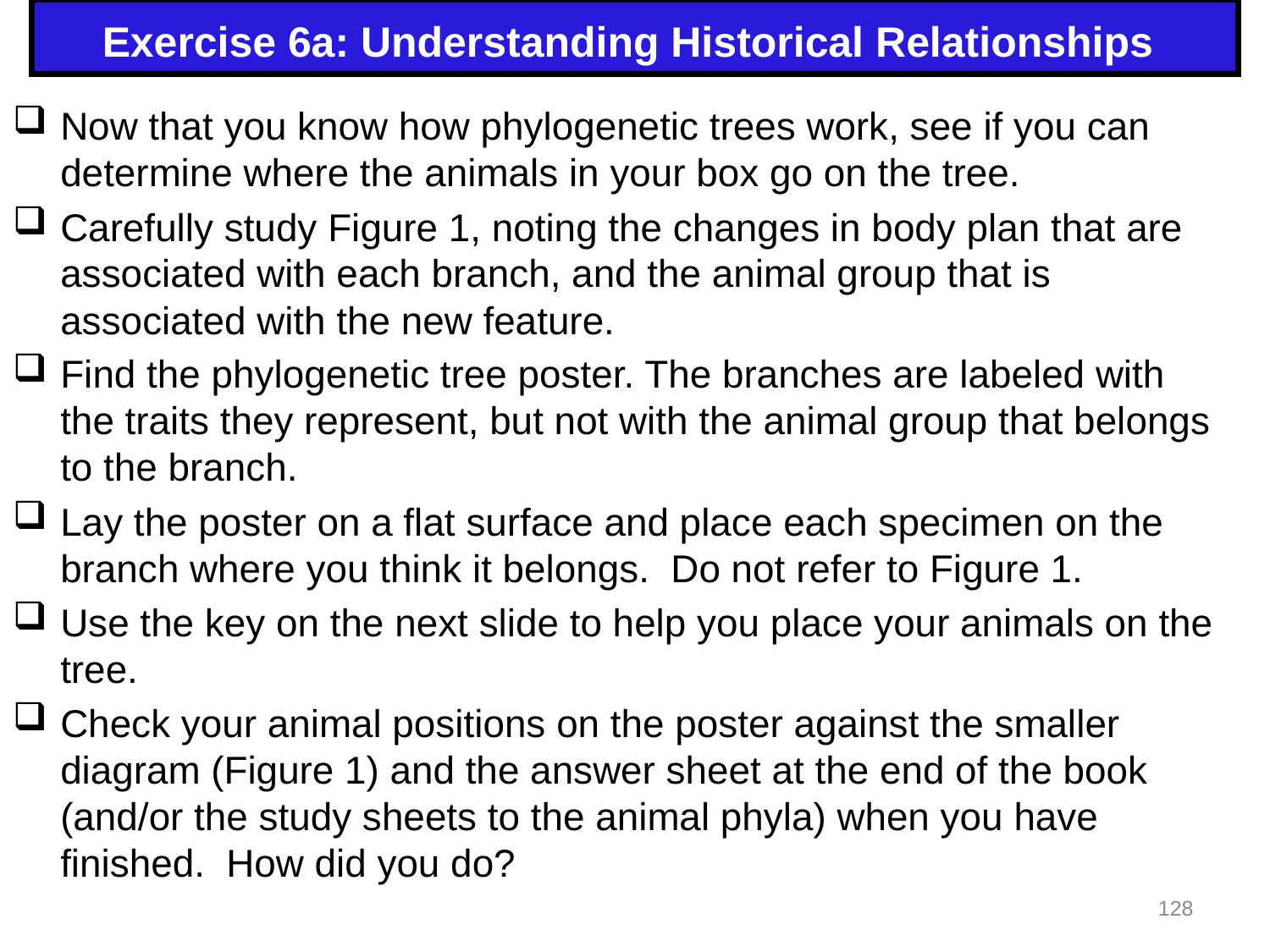

# Exercise 6a: Understanding Historical Relationships
Now that you know how phylogenetic trees work, see if you can determine where the animals in your box go on the tree.
Carefully study Figure 1, noting the changes in body plan that are associated with each branch, and the animal group that is associated with the new feature.
Find the phylogenetic tree poster. The branches are labeled with the traits they represent, but not with the animal group that belongs to the branch.
Lay the poster on a flat surface and place each specimen on the branch where you think it belongs.  Do not refer to Figure 1.
Use the key on the next slide to help you place your animals on the tree.
Check your animal positions on the poster against the smaller diagram (Figure 1) and the answer sheet at the end of the book (and/or the study sheets to the animal phyla) when you have finished.  How did you do?

128